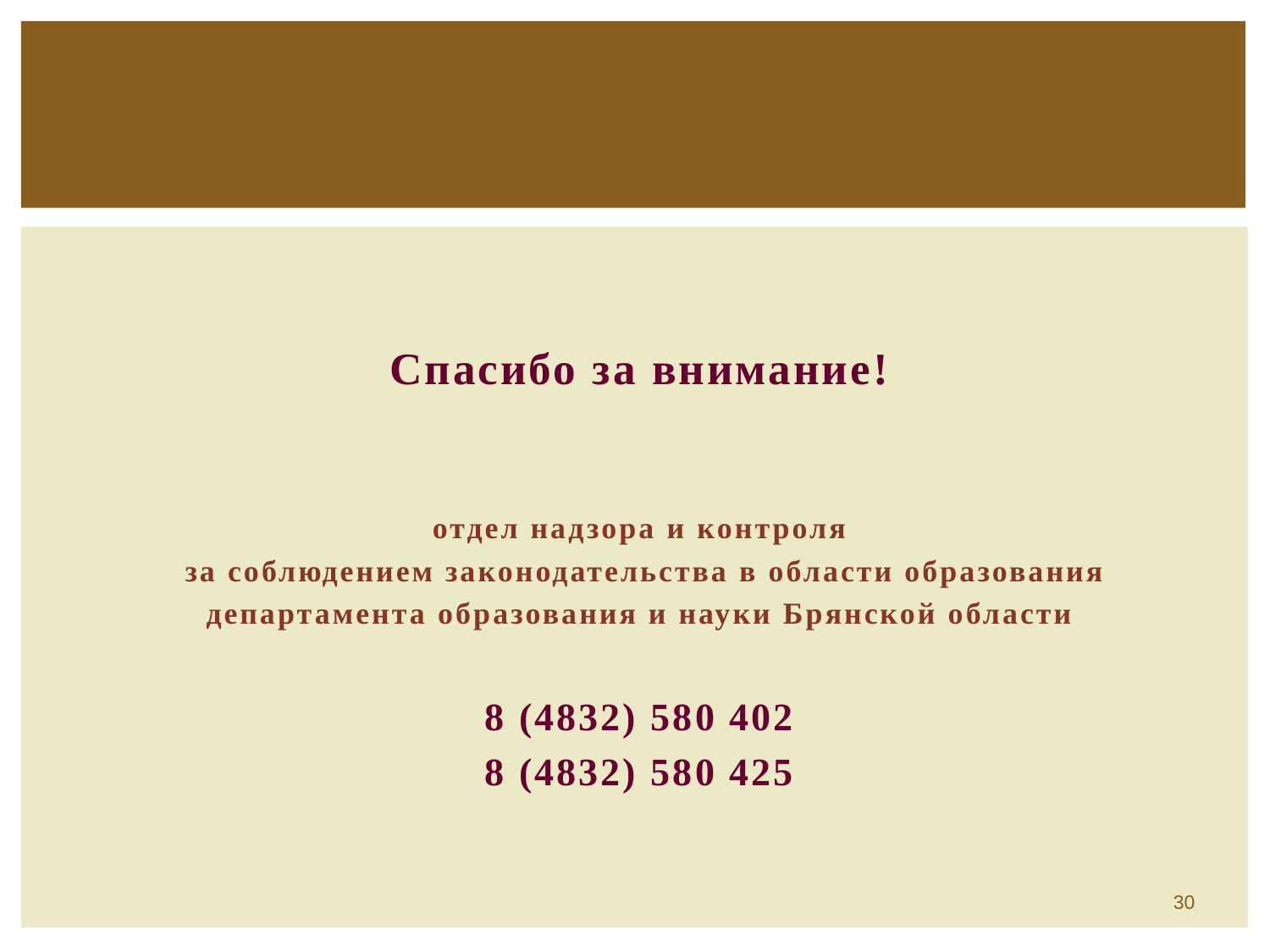

Спасибо за внимание!

отдел надзора и контроля
 за соблюдением законодательства в области образования
департамента образования и науки Брянской области

8 (4832) 580 402
8 (4832) 580 425

30